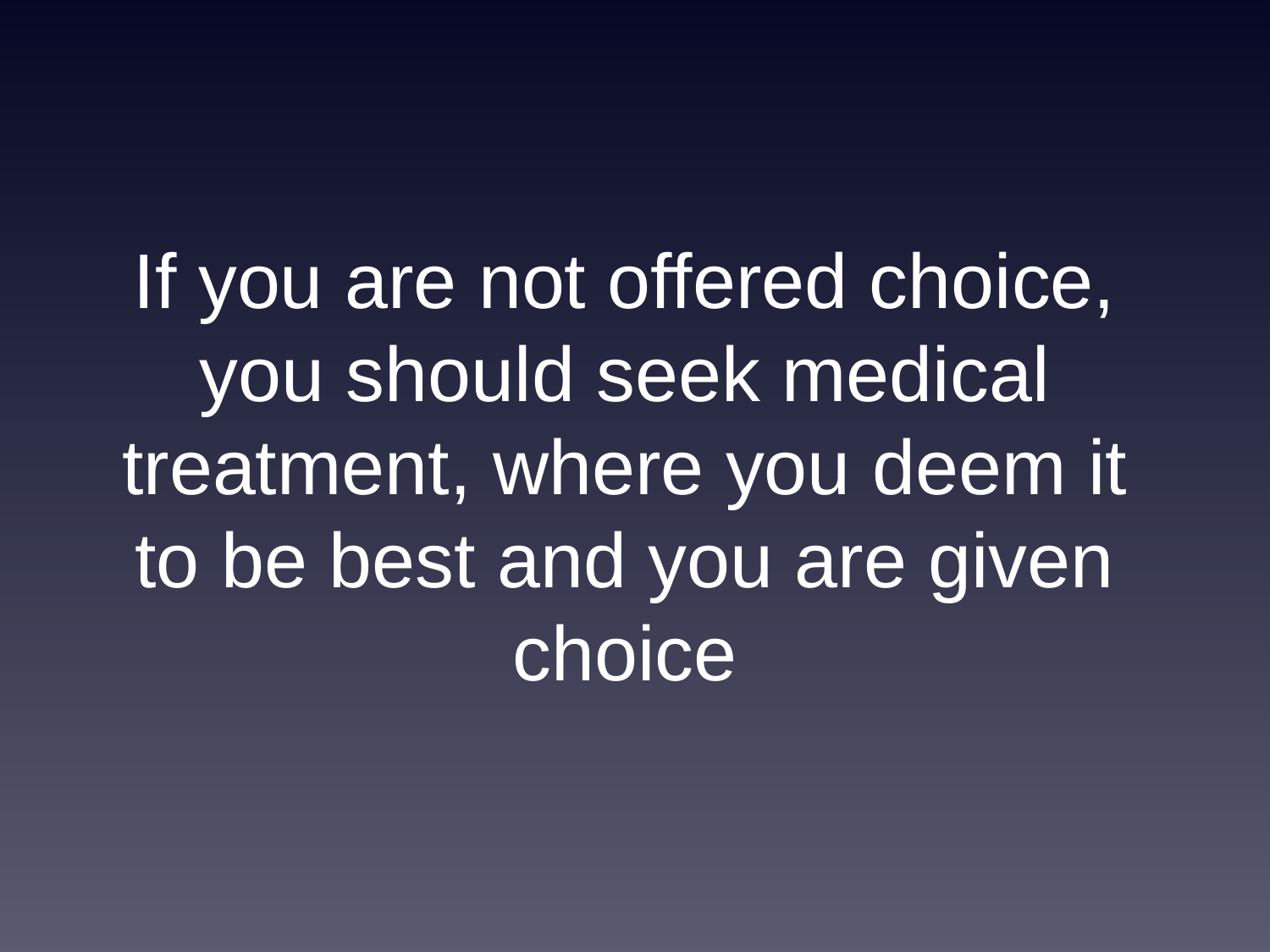

# If you are not offered choice, you should seek medical treatment, where you deem it to be best and you are given choice